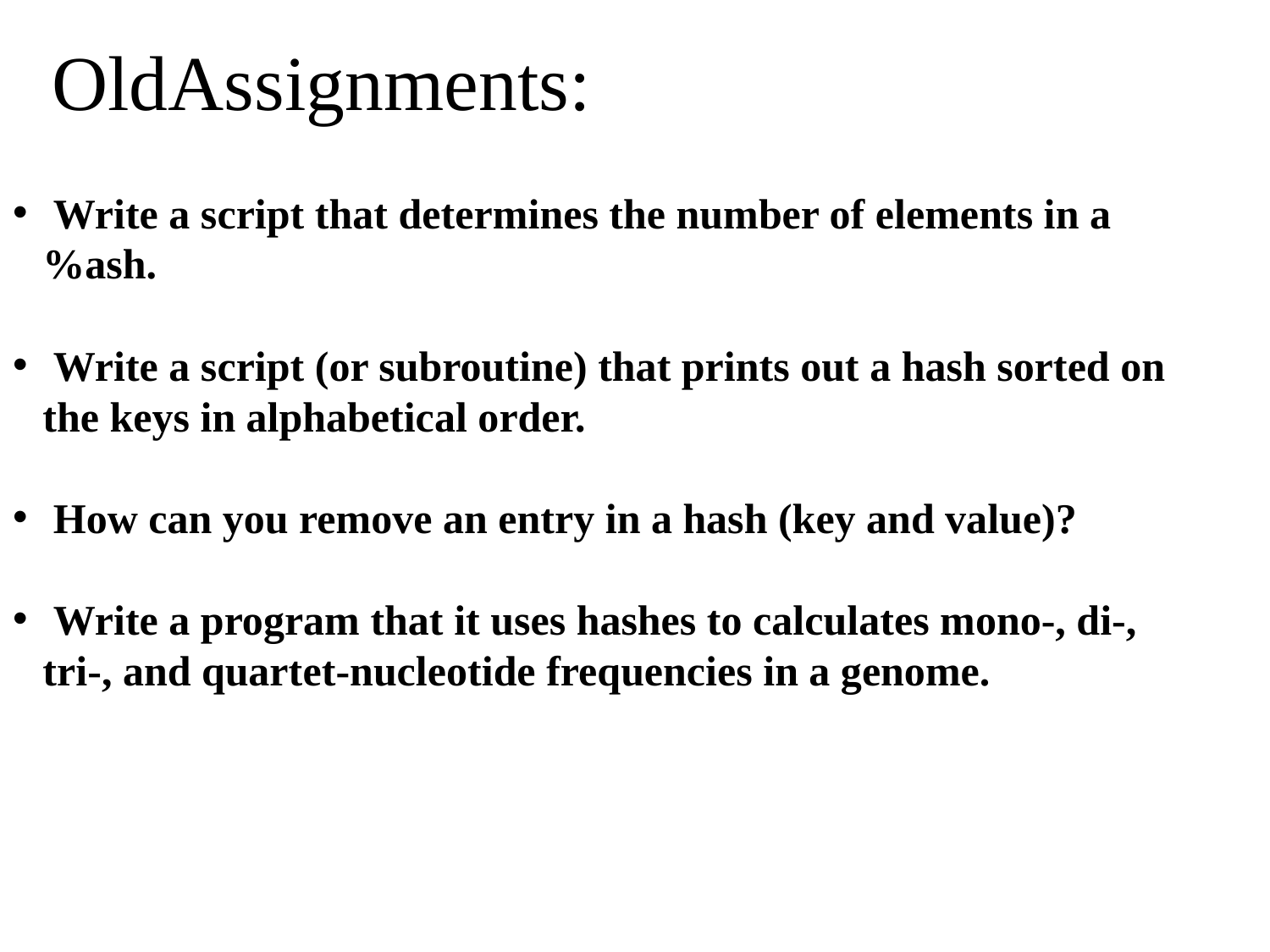

# OldAssignments:
 Write a script that determines the number of elements in a %ash.
 Write a script (or subroutine) that prints out a hash sorted on the keys in alphabetical order.
 How can you remove an entry in a hash (key and value)?
 Write a program that it uses hashes to calculates mono-, di-, tri-, and quartet-nucleotide frequencies in a genome.